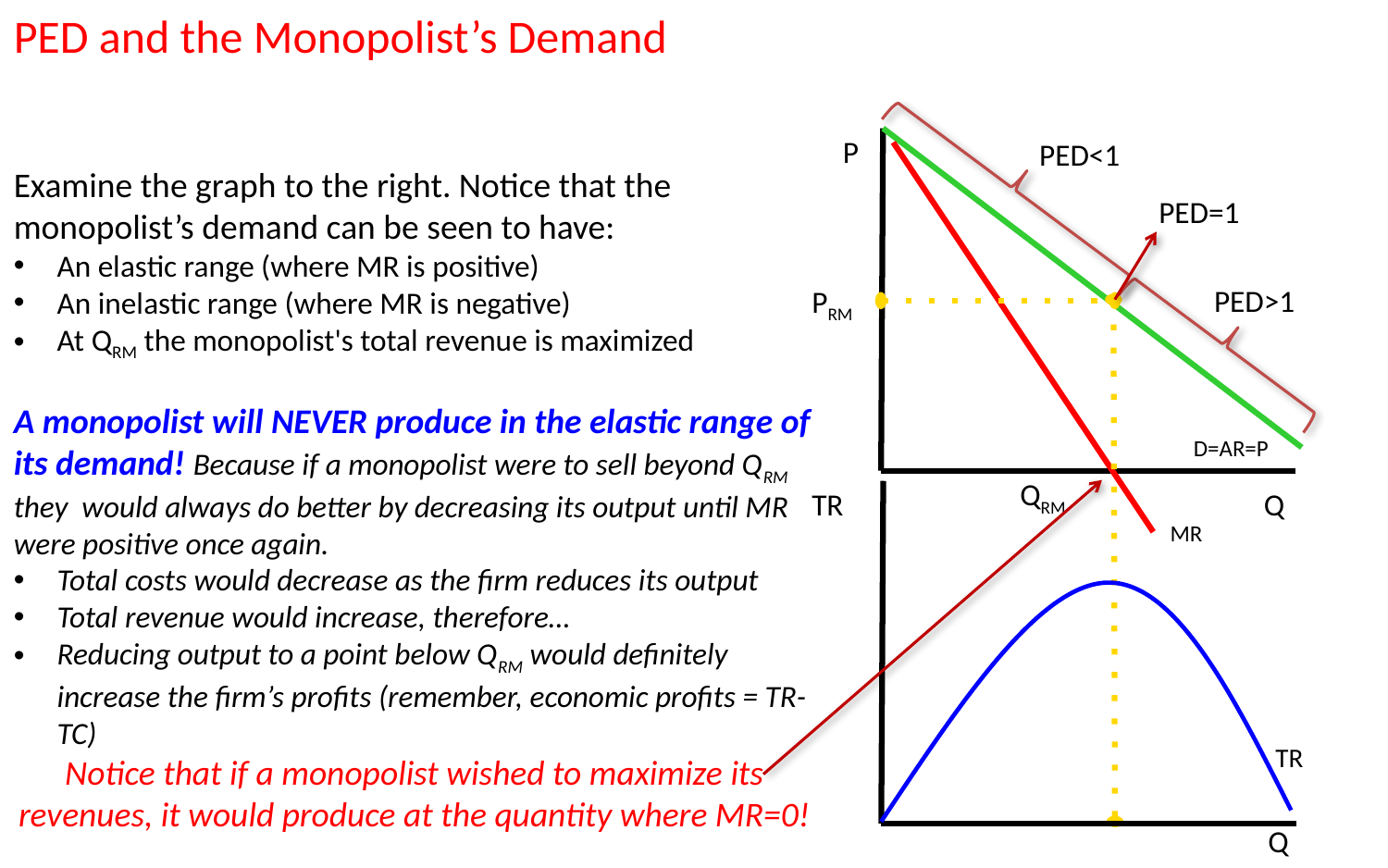

PED and the Monopolist’s Demand

P
PED<1
PED=1
PED>1
PRM
D=AR=P
QRM
TR
Q
MR
TR
Q

Examine the graph to the right. Notice that the monopolist’s demand can be seen to have:
An elastic range (where MR is positive)
An inelastic range (where MR is negative)
At QRM the monopolist's total revenue is maximized

A monopolist will NEVER produce in the elastic range of its demand! Because if a monopolist were to sell beyond QRM they  would always do better by decreasing its output until MR were positive once again.
Total costs would decrease as the firm reduces its output
Total revenue would increase, therefore…
Reducing output to a point below QRM would definitely increase the firm’s profits (remember, economic profits = TR-TC)
Notice that if a monopolist wished to maximize its revenues, it would produce at the quantity where MR=0!